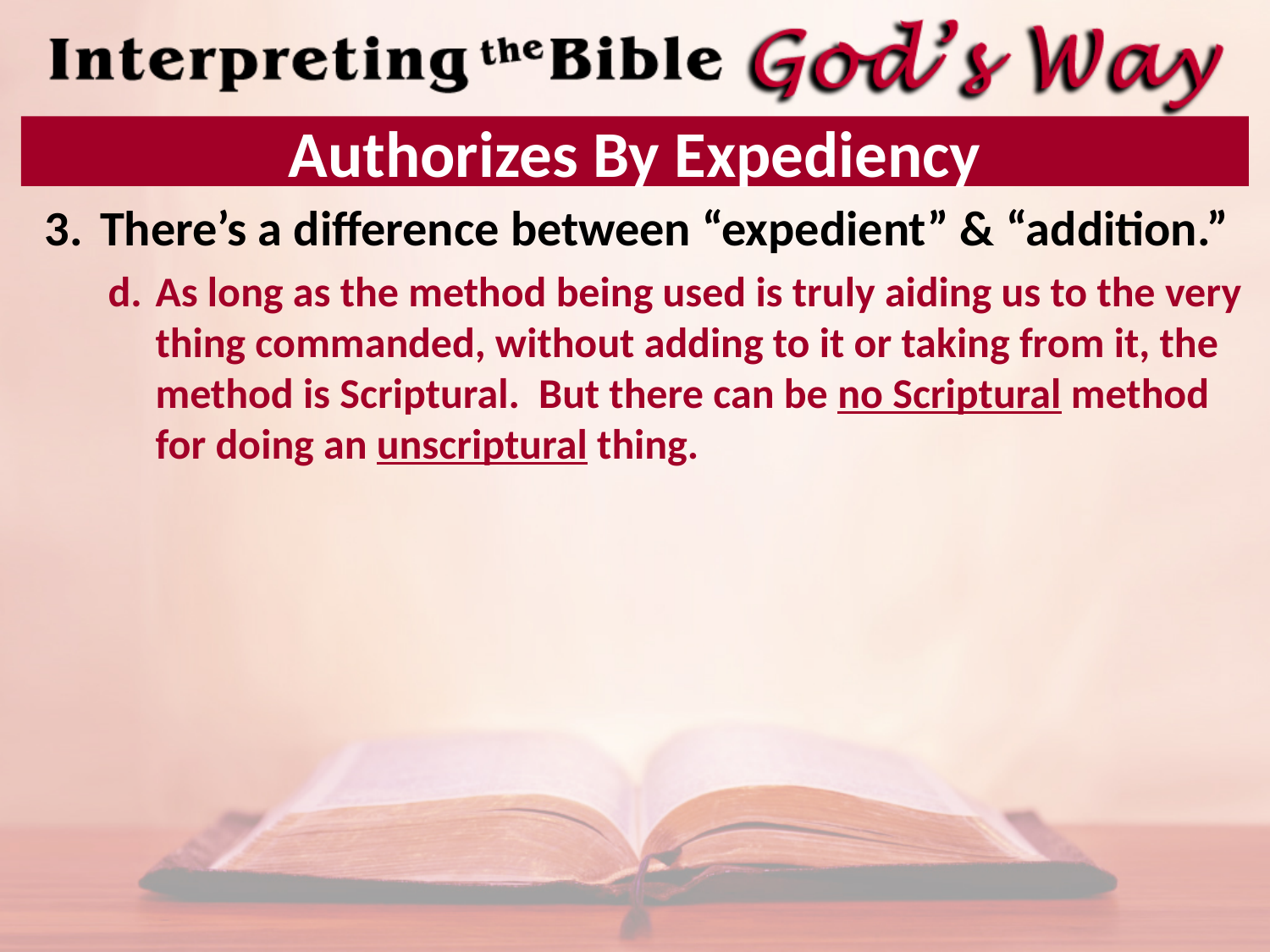

# Authorizes By Expediency
There’s a difference between “expedient” & “addition.”
As long as the method being used is truly aiding us to the very thing commanded, without adding to it or taking from it, the method is Scriptural.  But there can be no Scriptural method for doing an unscriptural thing.